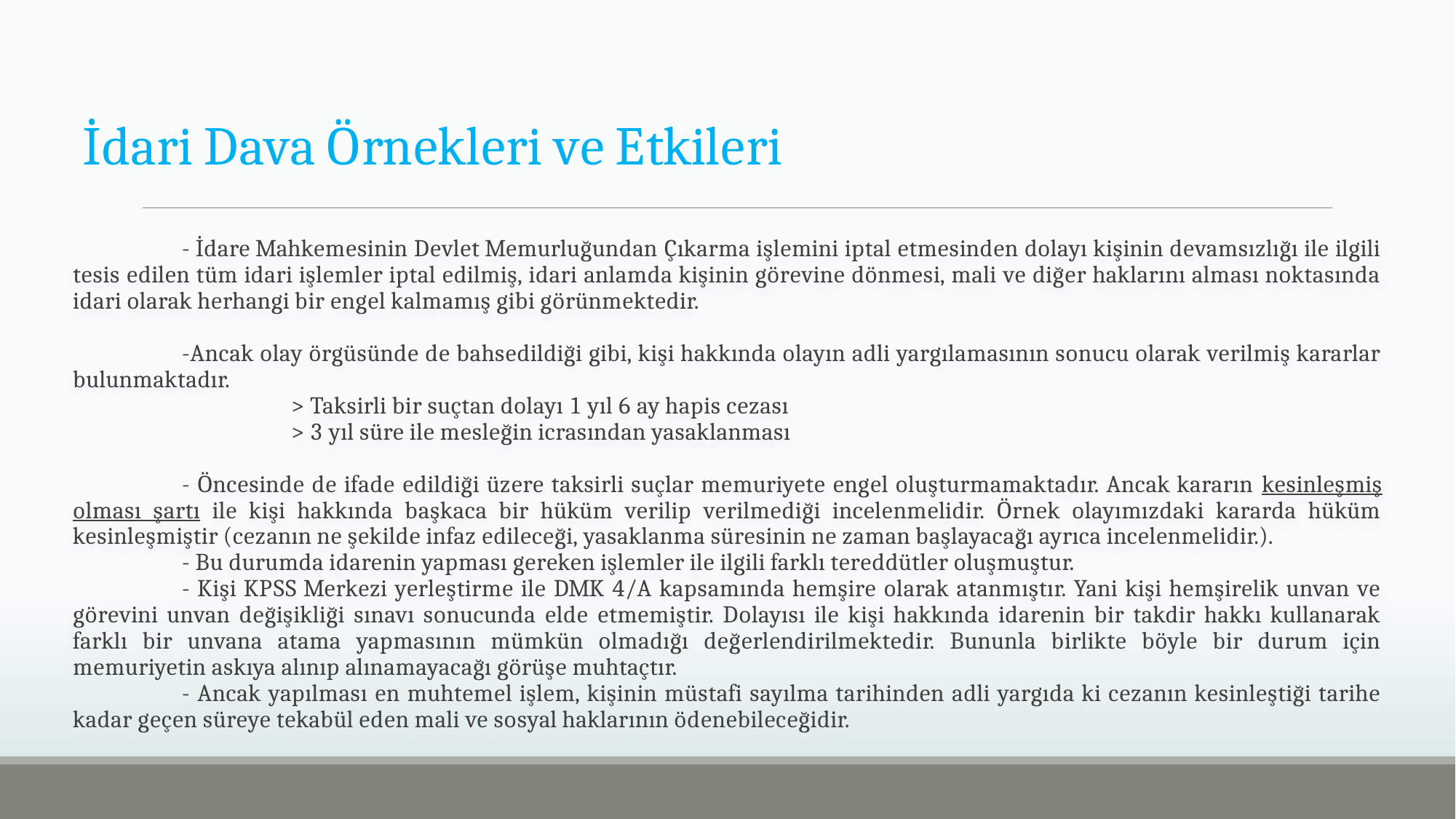

# İdari Dava Örnekleri ve Etkileri

	- İdare Mahkemesinin Devlet Memurluğundan Çıkarma işlemini iptal etmesinden dolayı kişinin devamsızlığı ile ilgili tesis edilen tüm idari işlemler iptal edilmiş, idari anlamda kişinin görevine dönmesi, mali ve diğer haklarını alması noktasında idari olarak herhangi bir engel kalmamış gibi görünmektedir.

	-Ancak olay örgüsünde de bahsedildiği gibi, kişi hakkında olayın adli yargılamasının sonucu olarak verilmiş kararlar bulunmaktadır.
		> Taksirli bir suçtan dolayı 1 yıl 6 ay hapis cezası
		> 3 yıl süre ile mesleğin icrasından yasaklanması

	- Öncesinde de ifade edildiği üzere taksirli suçlar memuriyete engel oluşturmamaktadır. Ancak kararın kesinleşmiş olması şartı ile kişi hakkında başkaca bir hüküm verilip verilmediği incelenmelidir. Örnek olayımızdaki kararda hüküm kesinleşmiştir (cezanın ne şekilde infaz edileceği, yasaklanma süresinin ne zaman başlayacağı ayrıca incelenmelidir.).
	- Bu durumda idarenin yapması gereken işlemler ile ilgili farklı tereddütler oluşmuştur.
	- Kişi KPSS Merkezi yerleştirme ile DMK 4/A kapsamında hemşire olarak atanmıştır. Yani kişi hemşirelik unvan ve görevini unvan değişikliği sınavı sonucunda elde etmemiştir. Dolayısı ile kişi hakkında idarenin bir takdir hakkı kullanarak farklı bir unvana atama yapmasının mümkün olmadığı değerlendirilmektedir. Bununla birlikte böyle bir durum için memuriyetin askıya alınıp alınamayacağı görüşe muhtaçtır.
	- Ancak yapılması en muhtemel işlem, kişinin müstafi sayılma tarihinden adli yargıda ki cezanın kesinleştiği tarihe kadar geçen süreye tekabül eden mali ve sosyal haklarının ödenebileceğidir.